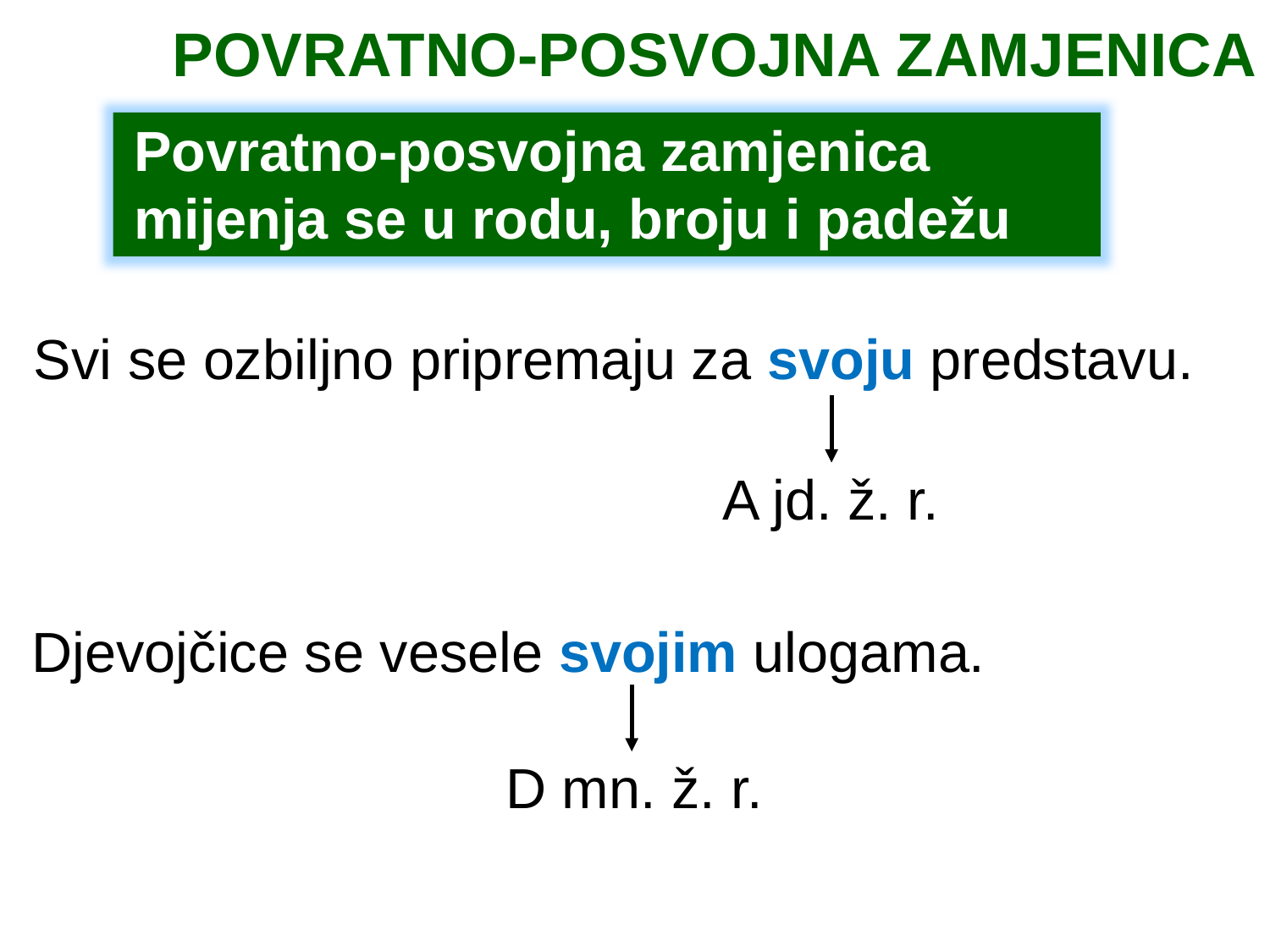

POVRATNO-POSVOJNA ZAMJENICA
Povratno-posvojna zamjenica mijenja se u rodu, broju i padežu

Svi se ozbiljno pripremaju za svoju predstavu.
A jd. ž. r.
Djevojčice se vesele svojim ulogama.
D mn. ž. r.